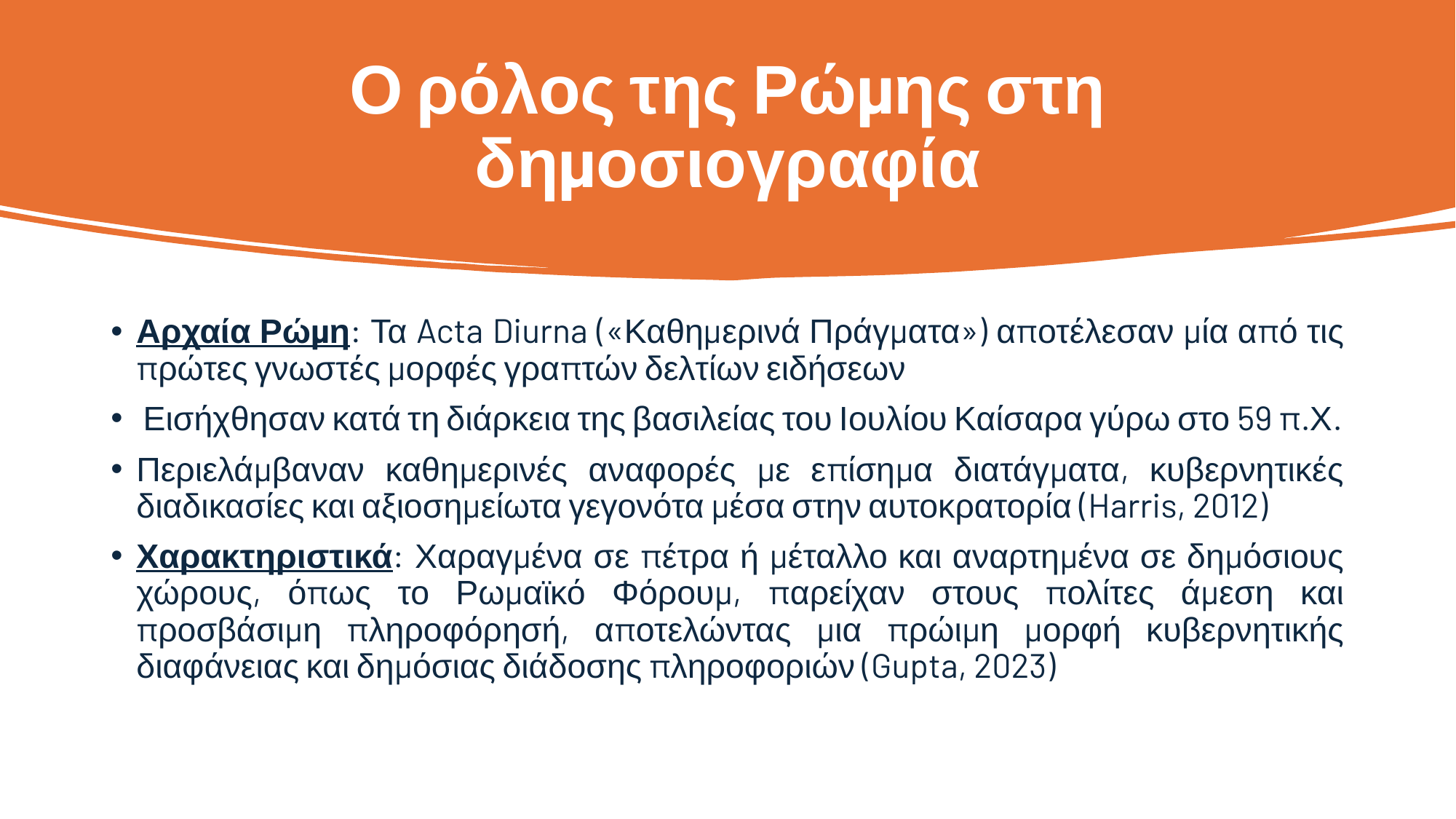

# Ο ρόλος της Ρώμης στη δημοσιογραφία
Αρχαία Ρώμη: Τα Acta Diurna («Καθημερινά Πράγματα») αποτέλεσαν μία από τις πρώτες γνωστές μορφές γραπτών δελτίων ειδήσεων
 Εισήχθησαν κατά τη διάρκεια της βασιλείας του Ιουλίου Καίσαρα γύρω στο 59 π.Χ.
Περιελάμβαναν καθημερινές αναφορές με επίσημα διατάγματα, κυβερνητικές διαδικασίες και αξιοσημείωτα γεγονότα μέσα στην αυτοκρατορία (Harris, 2012)
Χαρακτηριστικά: Χαραγμένα σε πέτρα ή μέταλλο και αναρτημένα σε δημόσιους χώρους, όπως το Ρωμαϊκό Φόρουμ, παρείχαν στους πολίτες άμεση και προσβάσιμη πληροφόρησή, αποτελώντας μια πρώιμη μορφή κυβερνητικής διαφάνειας και δημόσιας διάδοσης πληροφοριών (Gupta, 2023)